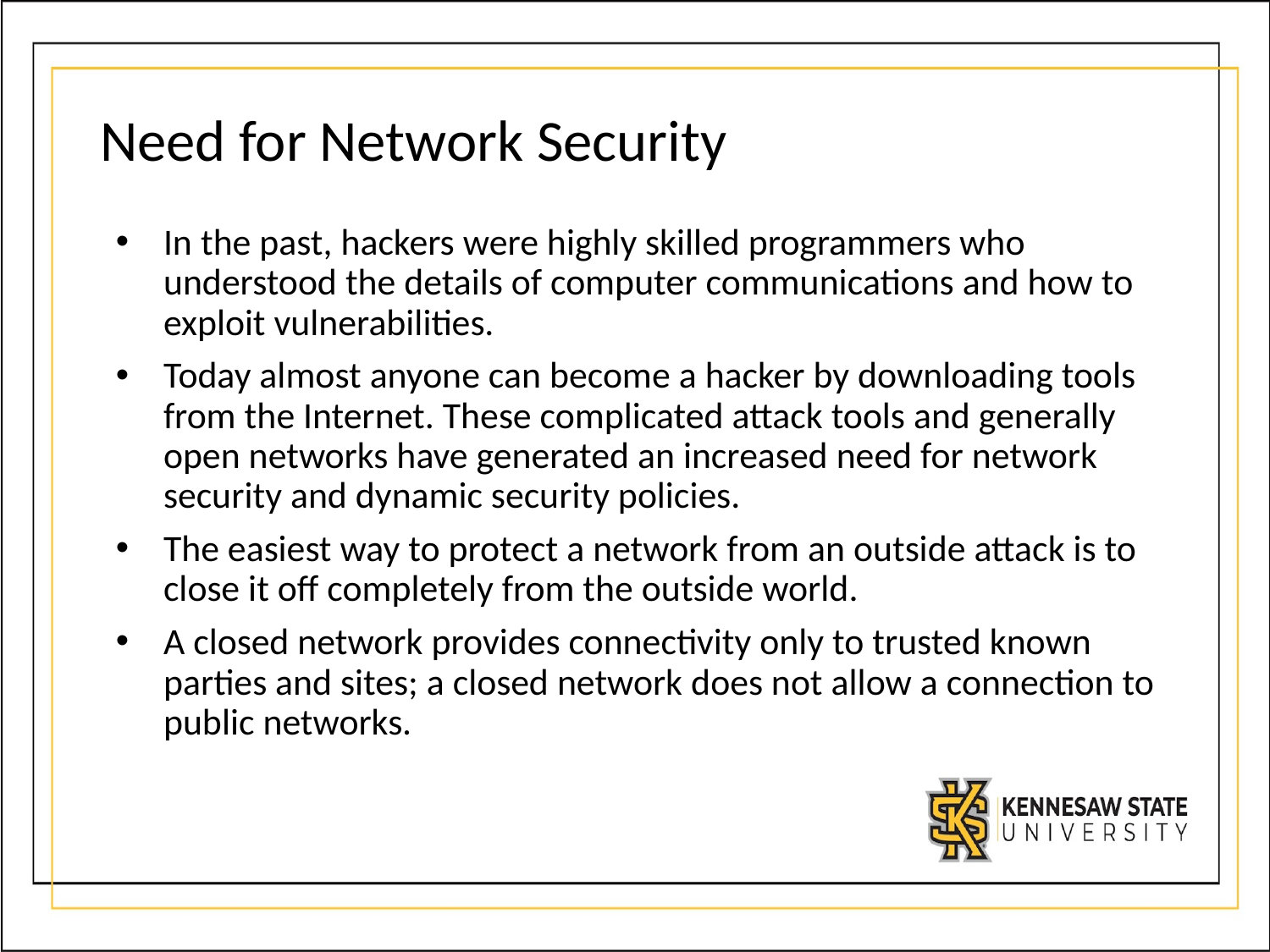

# Need for Network Security
In the past, hackers were highly skilled programmers who understood the details of computer communications and how to exploit vulnerabilities.
Today almost anyone can become a hacker by downloading tools from the Internet. These complicated attack tools and generally open networks have generated an increased need for network security and dynamic security policies.
The easiest way to protect a network from an outside attack is to close it off completely from the outside world.
A closed network provides connectivity only to trusted known parties and sites; a closed network does not allow a connection to public networks.